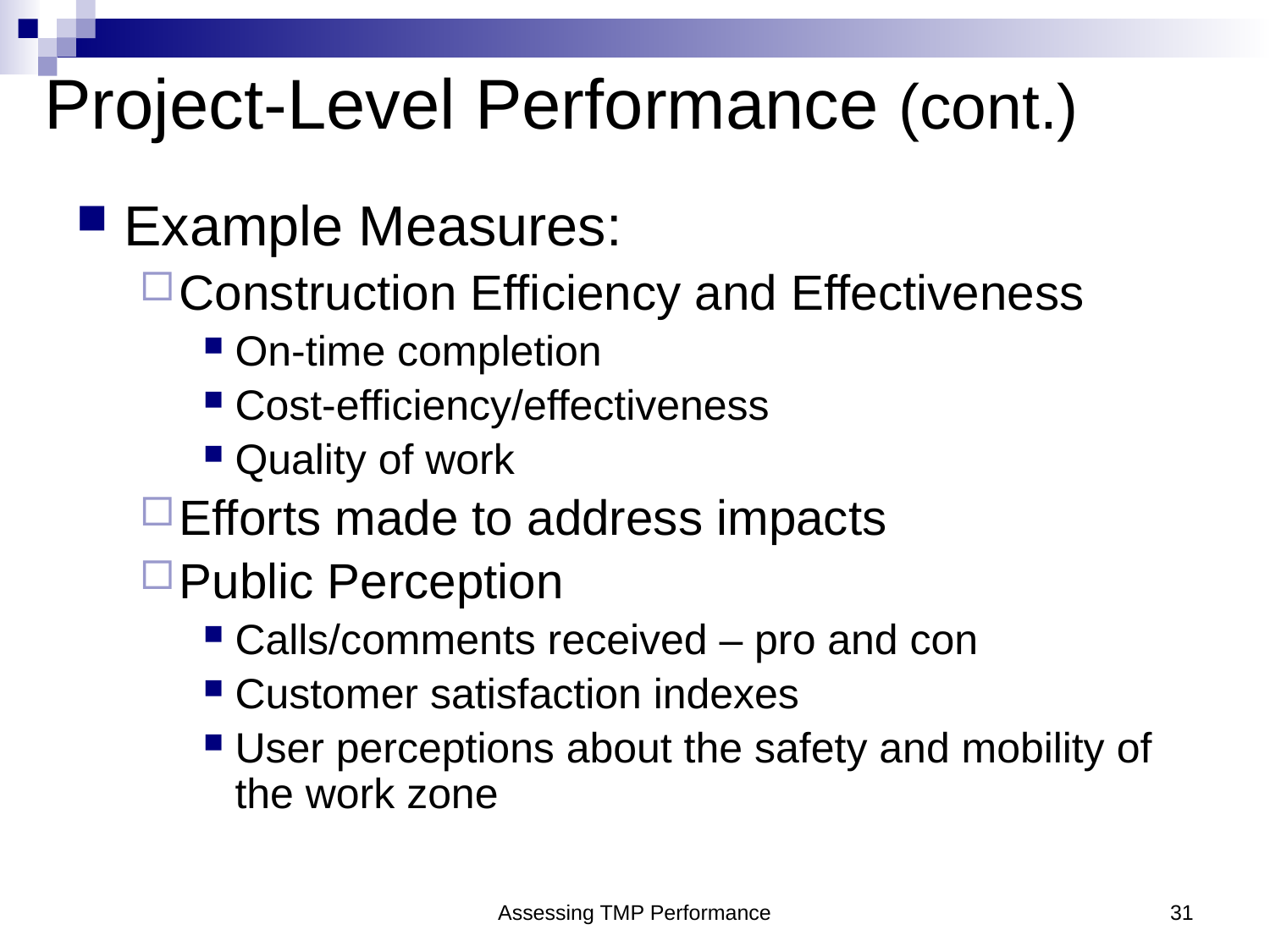

# Project-Level Performance (cont.)
Example Measures:
Construction Efficiency and Effectiveness
On-time completion
Cost-efficiency/effectiveness
Quality of work
Efforts made to address impacts
Public Perception
Calls/comments received – pro and con
Customer satisfaction indexes
User perceptions about the safety and mobility of the work zone
Assessing TMP Performance
31